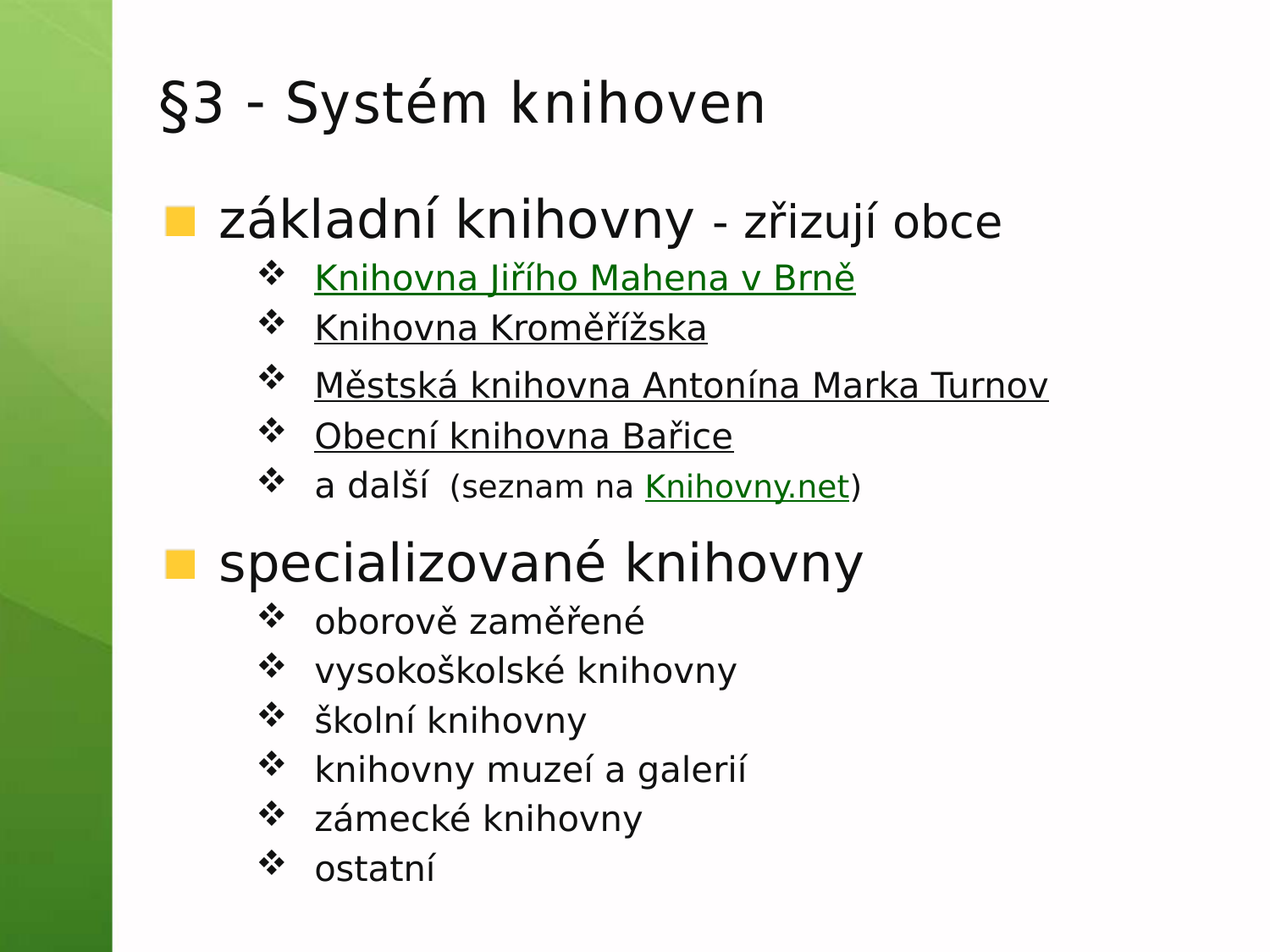

# §3 - Systém knihoven
základní knihovny - zřizují obce
Knihovna Jiřího Mahena v Brně
Knihovna Kroměřížska
Městská knihovna Antonína Marka Turnov
Obecní knihovna Bařice
a další  (seznam na Knihovny.net)
specializované knihovny
oborově zaměřené
vysokoškolské knihovny
školní knihovny
knihovny muzeí a galerií
zámecké knihovny
ostatní